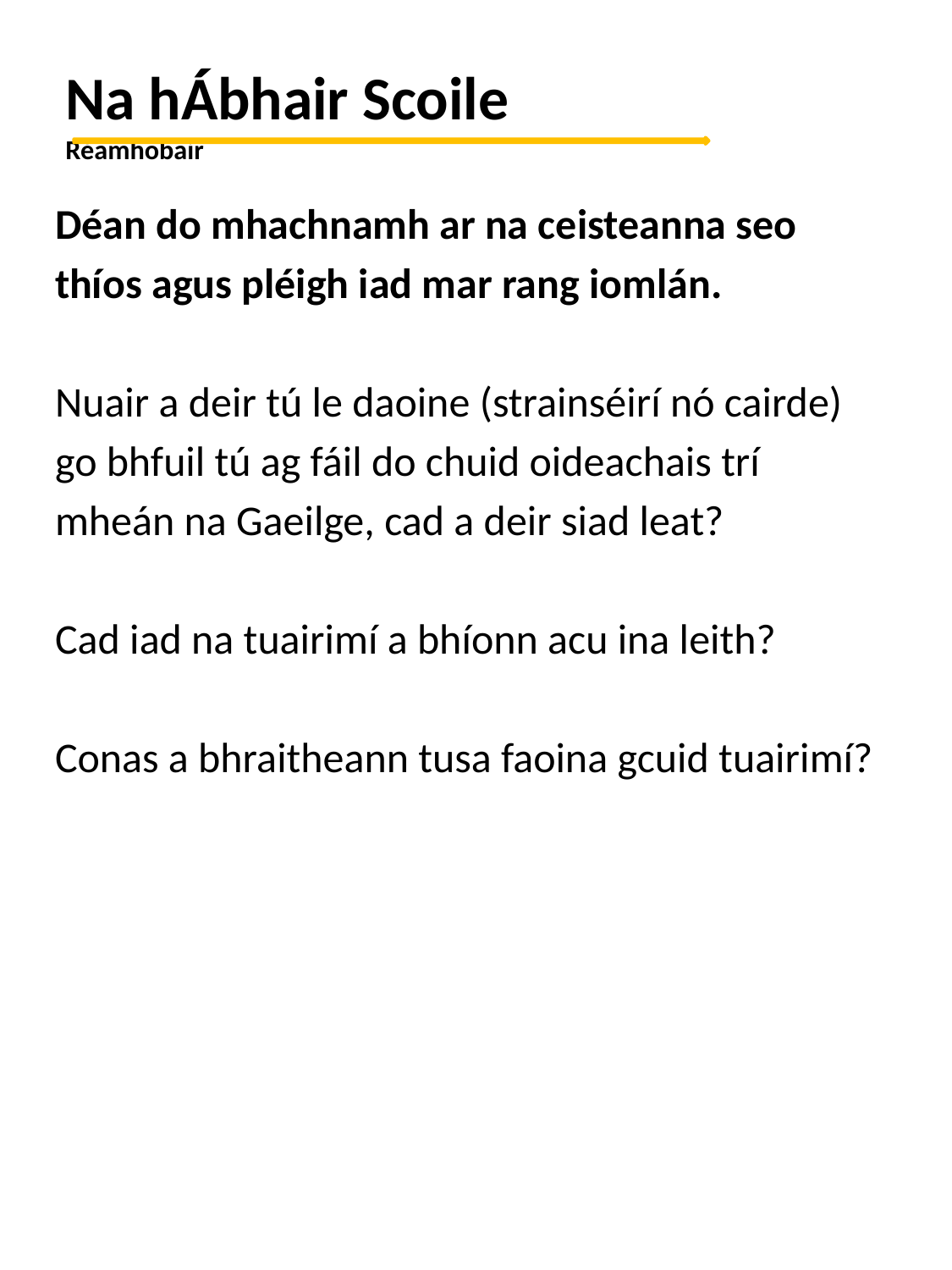

# Na hÁbhair Scoile 	   	   Réamhobair

Déan do mhachnamh ar na ceisteanna seo
thíos agus pléigh iad mar rang iomlán.

Nuair a deir tú le daoine (strainséirí nó cairde)
go bhfuil tú ag fáil do chuid oideachais trí
mheán na Gaeilge, cad a deir siad leat?

Cad iad na tuairimí a bhíonn acu ina leith?

Conas a bhraitheann tusa faoina gcuid tuairimí?